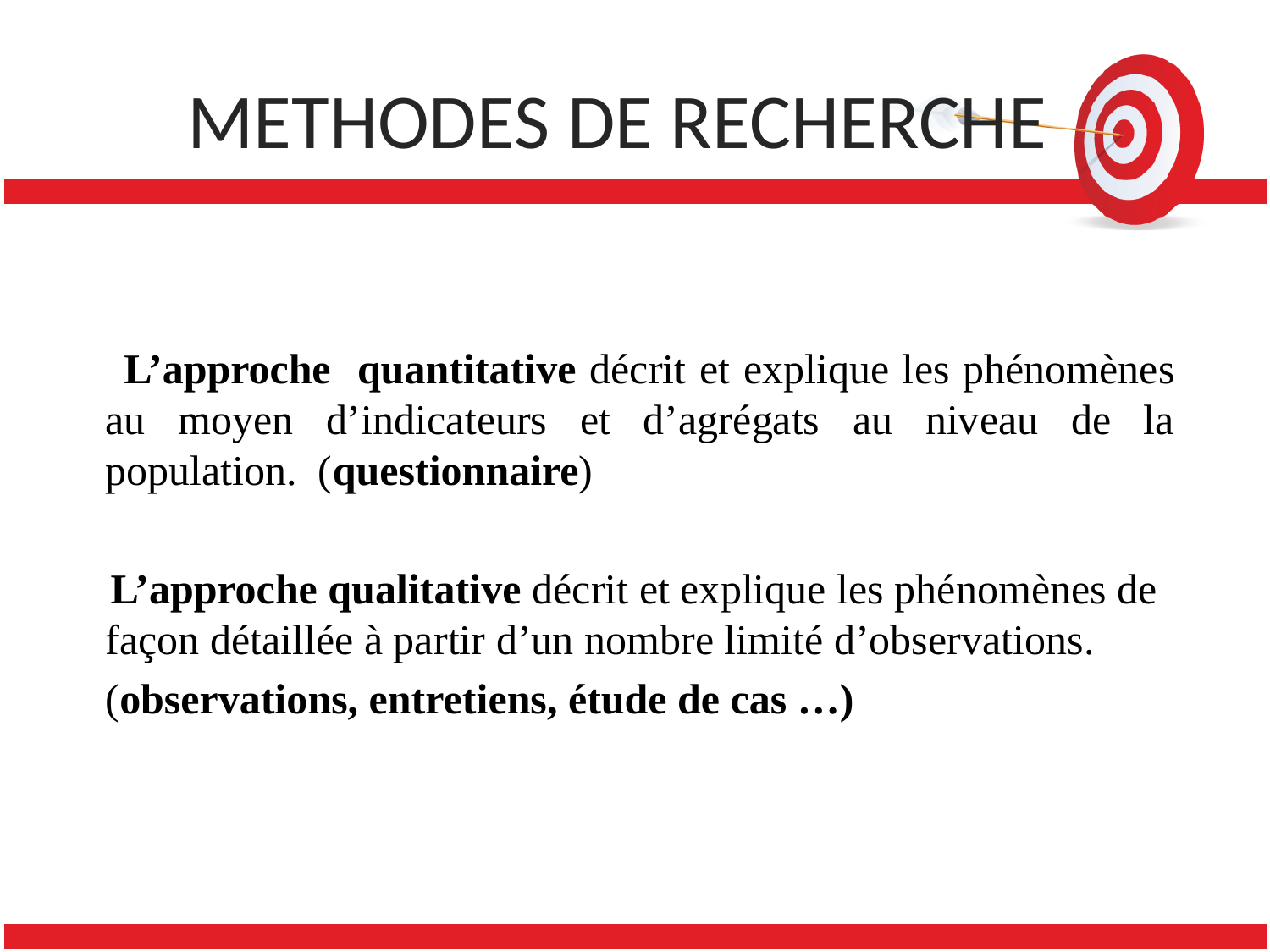

# METHODES DE RECHERCHE

     L’approche  quantitative décrit et explique les phénomènes au moyen d’indicateurs et d’agrégats au niveau de la population.  (questionnaire)

     L’approche qualitative décrit et explique les phénomènes de façon détaillée à partir d’un nombre limité d’observations.
	(observations, entretiens, étude de cas …)